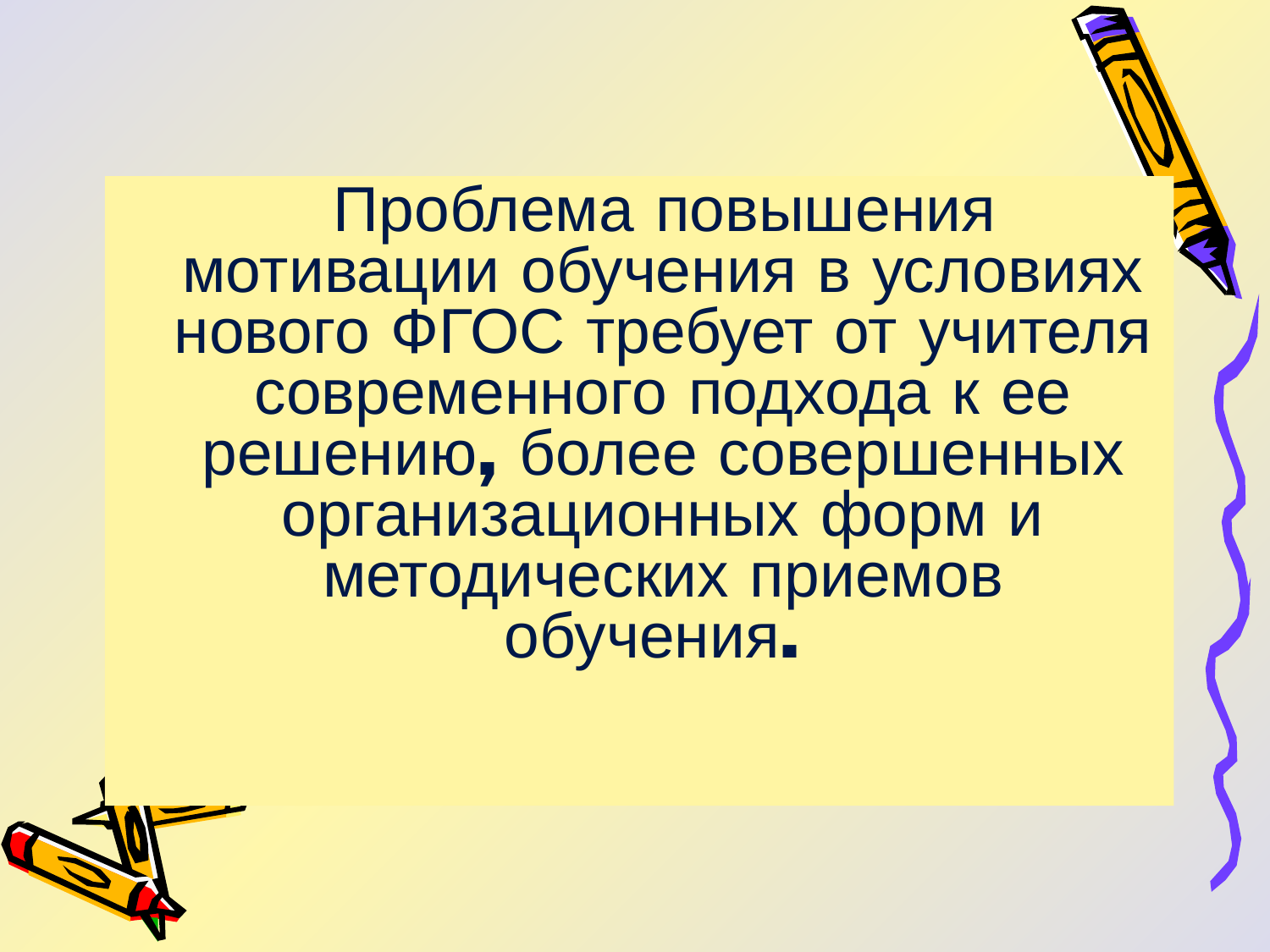

Проблема повышения мотивации обучения в условиях нового ФГОС требует от учителя современного подхода к ее решению, более совершенных организационных форм и методических приемов обучения.